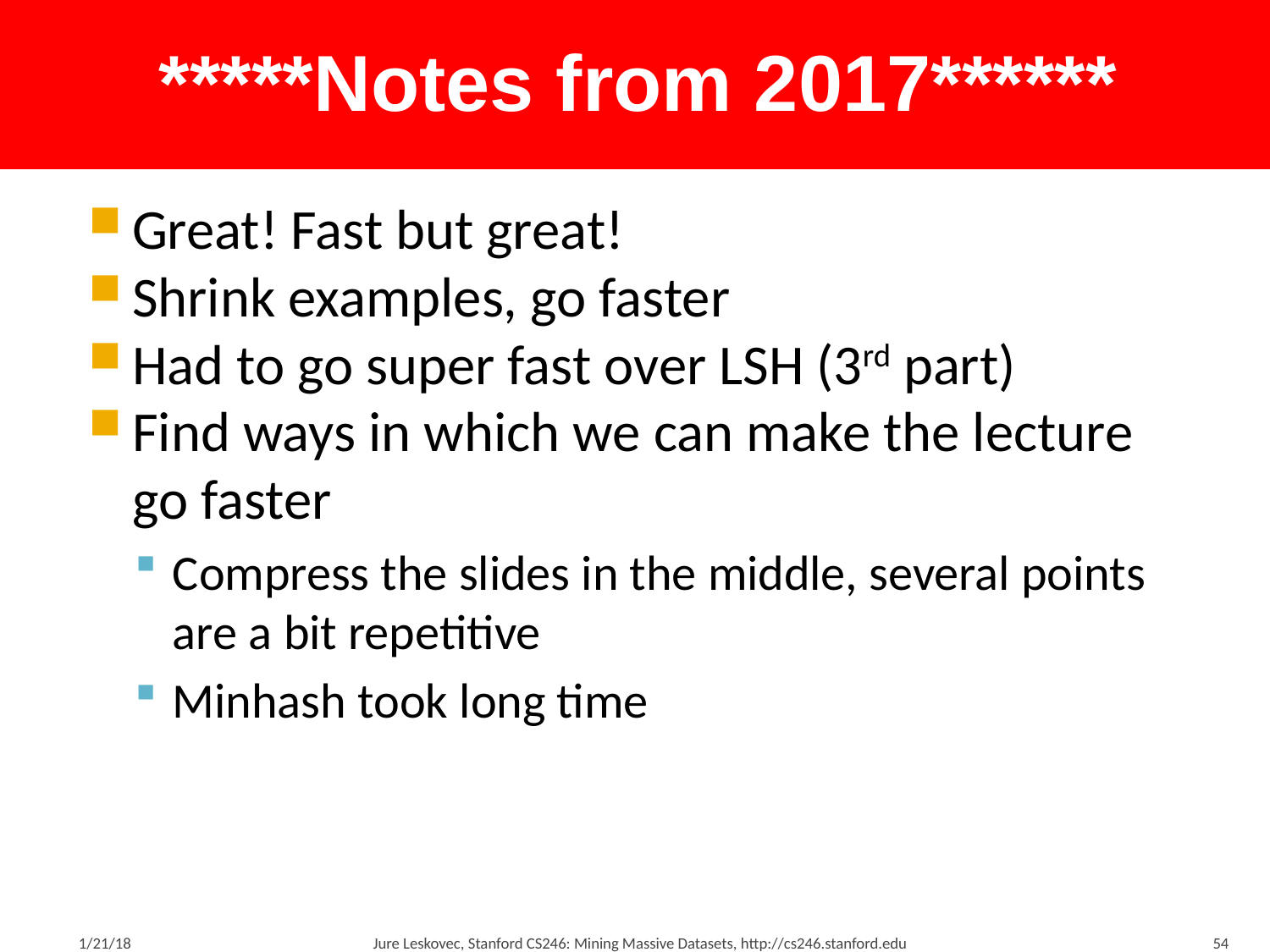

# *****Notes from 2017******
Great! Fast but great!
Shrink examples, go faster
Had to go super fast over LSH (3rd part)
Find ways in which we can make the lecture go faster
Compress the slides in the middle, several points are a bit repetitive
Minhash took long time

1/21/18
Jure Leskovec, Stanford CS246: Mining Massive Datasets, http://cs246.stanford.edu
54